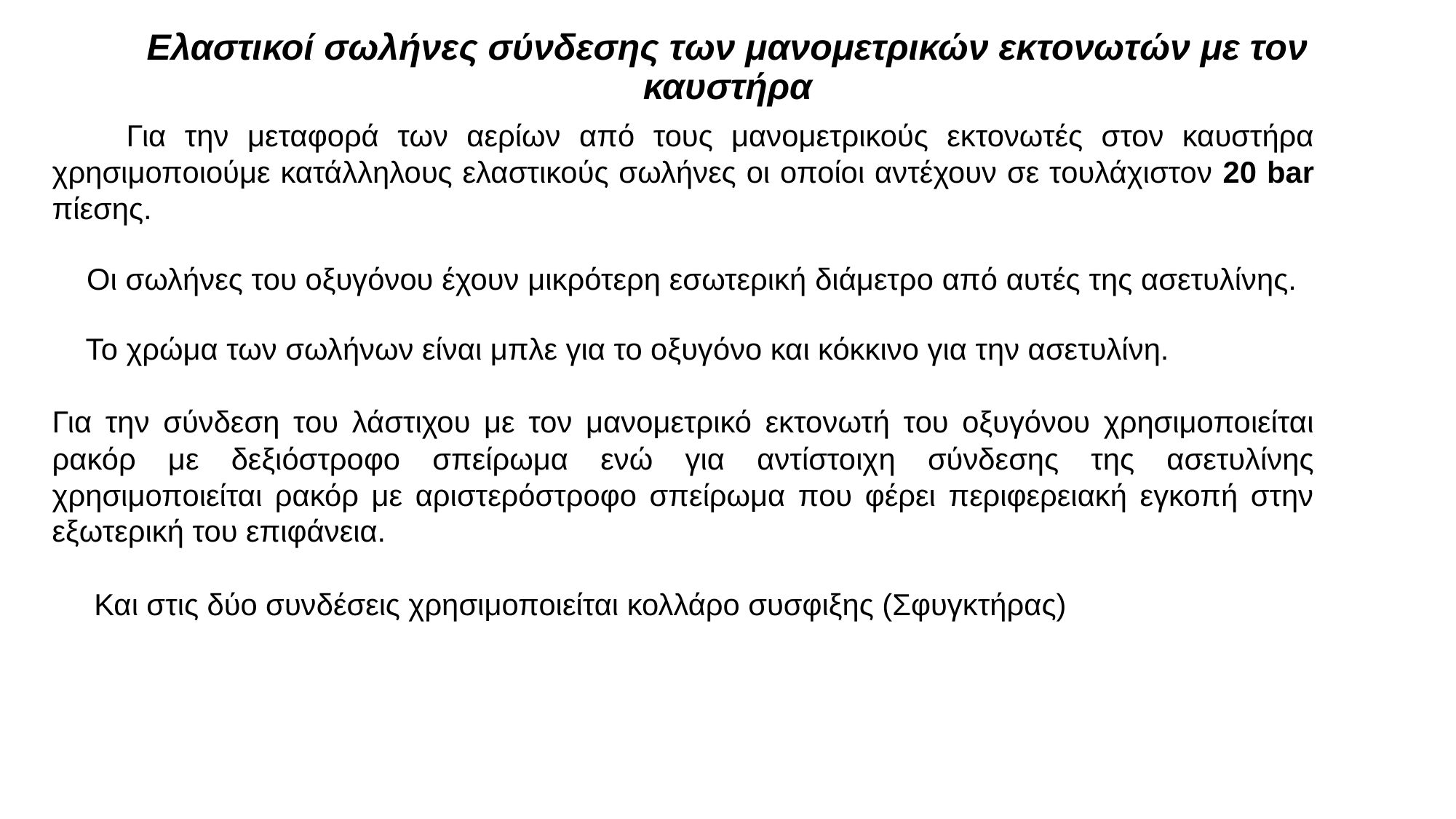

# Ελαστικοί σωλήνες σύνδεσης των μανομετρικών εκτονωτών με τον καυστήρα
    Για την μεταφορά των αερίων από τους μανομετρικούς εκτονωτές στον καυστήρα χρησιμοποιούμε κατάλληλους ελαστικούς σωλήνες οι οποίοι αντέχουν σε τουλάχιστον 20 bar πίεσης.
    Οι σωλήνες του οξυγόνου έχουν μικρότερη εσωτερική διάμετρο από αυτές της ασετυλίνης.
    Το χρώμα των σωλήνων είναι μπλε για το οξυγόνο και κόκκινο για την ασετυλίνη.

Για την σύνδεση του λάστιχου με τον μανομετρικό εκτονωτή του οξυγόνου χρησιμοποιείται ρακόρ με δεξιόστροφο σπείρωμα ενώ για αντίστοιχη σύνδεσης της ασετυλίνης χρησιμοποιείται ρακόρ με αριστερόστροφο σπείρωμα που φέρει περιφερειακή εγκοπή στην εξωτερική του επιφάνεια.

     Και στις δύο συνδέσεις χρησιμοποιείται κολλάρο συσφιξης (Σφυγκτήρας)